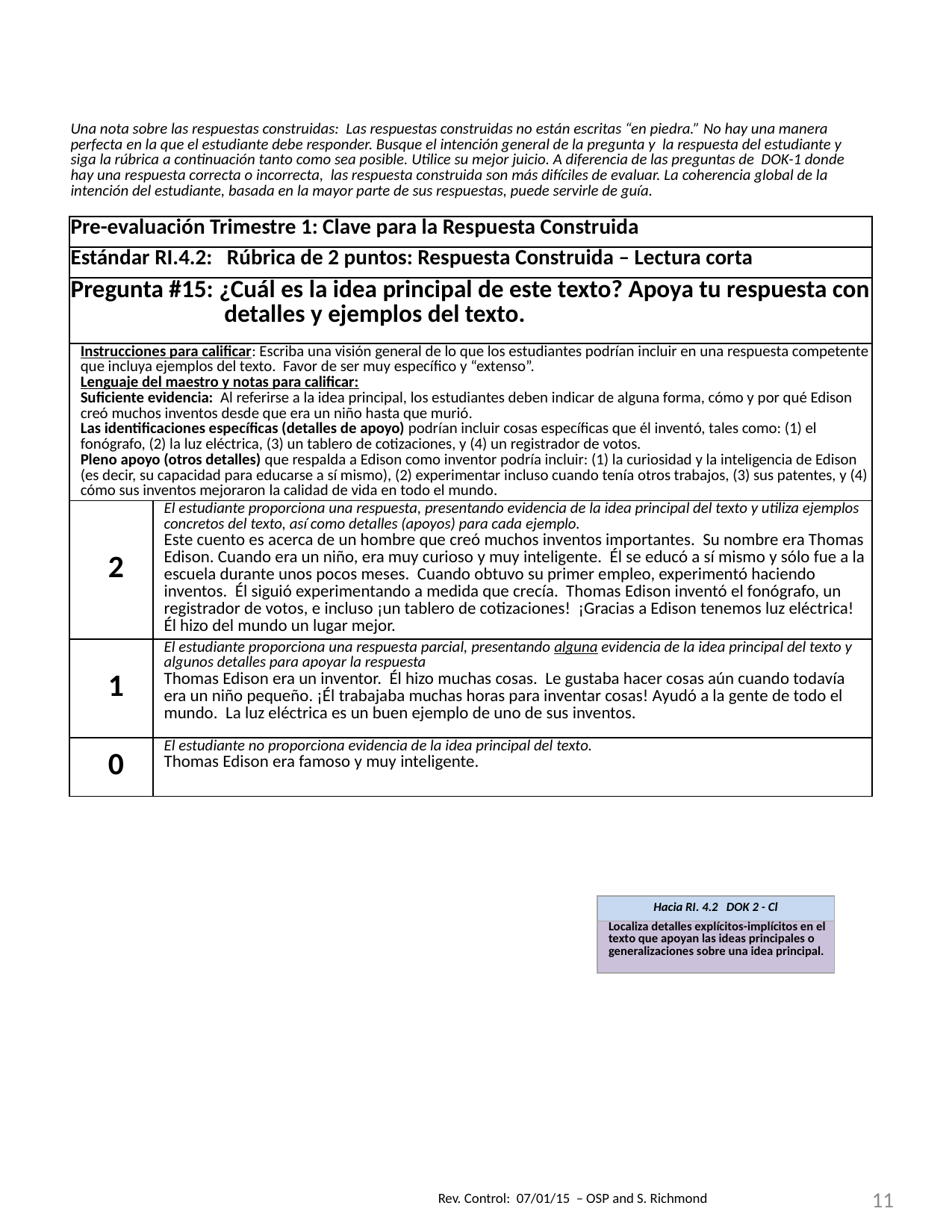

| Una nota sobre las respuestas construidas: Las respuestas construidas no están escritas “en piedra.” No hay una manera perfecta en la que el estudiante debe responder. Busque el intención general de la pregunta y la respuesta del estudiante y siga la rúbrica a continuación tanto como sea posible. Utilice su mejor juicio. A diferencia de las preguntas de DOK-1 donde hay una respuesta correcta o incorrecta, las respuesta construida son más difíciles de evaluar. La coherencia global de la intención del estudiante, basada en la mayor parte de sus respuestas, puede servirle de guía. |  |
| --- | --- |
| Pre-evaluación Trimestre 1: Clave para la Respuesta Construida |  |
| Estándar RI.4.2: Rúbrica de 2 puntos: Respuesta Construida – Lectura corta |  |
| Pregunta #15: ¿Cuál es la idea principal de este texto? Apoya tu respuesta con detalles y ejemplos del texto. |  |
| Instrucciones para calificar: Escriba una visión general de lo que los estudiantes podrían incluir en una respuesta competente que incluya ejemplos del texto. Favor de ser muy específico y “extenso”. Lenguaje del maestro y notas para calificar: Suficiente evidencia: Al referirse a la idea principal, los estudiantes deben indicar de alguna forma, cómo y por qué Edison creó muchos inventos desde que era un niño hasta que murió. Las identificaciones específicas (detalles de apoyo) podrían incluir cosas específicas que él inventó, tales como: (1) el fonógrafo, (2) la luz eléctrica, (3) un tablero de cotizaciones, y (4) un registrador de votos. Pleno apoyo (otros detalles) que respalda a Edison como inventor podría incluir: (1) la curiosidad y la inteligencia de Edison (es decir, su capacidad para educarse a sí mismo), (2) experimentar incluso cuando tenía otros trabajos, (3) sus patentes, y (4) cómo sus inventos mejoraron la calidad de vida en todo el mundo. |  |
| 2 | El estudiante proporciona una respuesta, presentando evidencia de la idea principal del texto y utiliza ejemplos concretos del texto, así como detalles (apoyos) para cada ejemplo. Este cuento es acerca de un hombre que creó muchos inventos importantes. Su nombre era Thomas Edison. Cuando era un niño, era muy curioso y muy inteligente. Él se educó a sí mismo y sólo fue a la escuela durante unos pocos meses. Cuando obtuvo su primer empleo, experimentó haciendo inventos. Él siguió experimentando a medida que crecía. Thomas Edison inventó el fonógrafo, un registrador de votos, e incluso ¡un tablero de cotizaciones! ¡Gracias a Edison tenemos luz eléctrica! Él hizo del mundo un lugar mejor. |
| 1 | El estudiante proporciona una respuesta parcial, presentando alguna evidencia de la idea principal del texto y algunos detalles para apoyar la respuesta Thomas Edison era un inventor. Él hizo muchas cosas. Le gustaba hacer cosas aún cuando todavía era un niño pequeño. ¡Él trabajaba muchas horas para inventar cosas! Ayudó a la gente de todo el mundo. La luz eléctrica es un buen ejemplo de uno de sus inventos. |
| 0 | El estudiante no proporciona evidencia de la idea principal del texto. Thomas Edison era famoso y muy inteligente. |
| Hacia RI. 4.2 DOK 2 - Cl |
| --- |
| Localiza detalles explícitos-implícitos en el texto que apoyan las ideas principales o generalizaciones sobre una idea principal. |
11